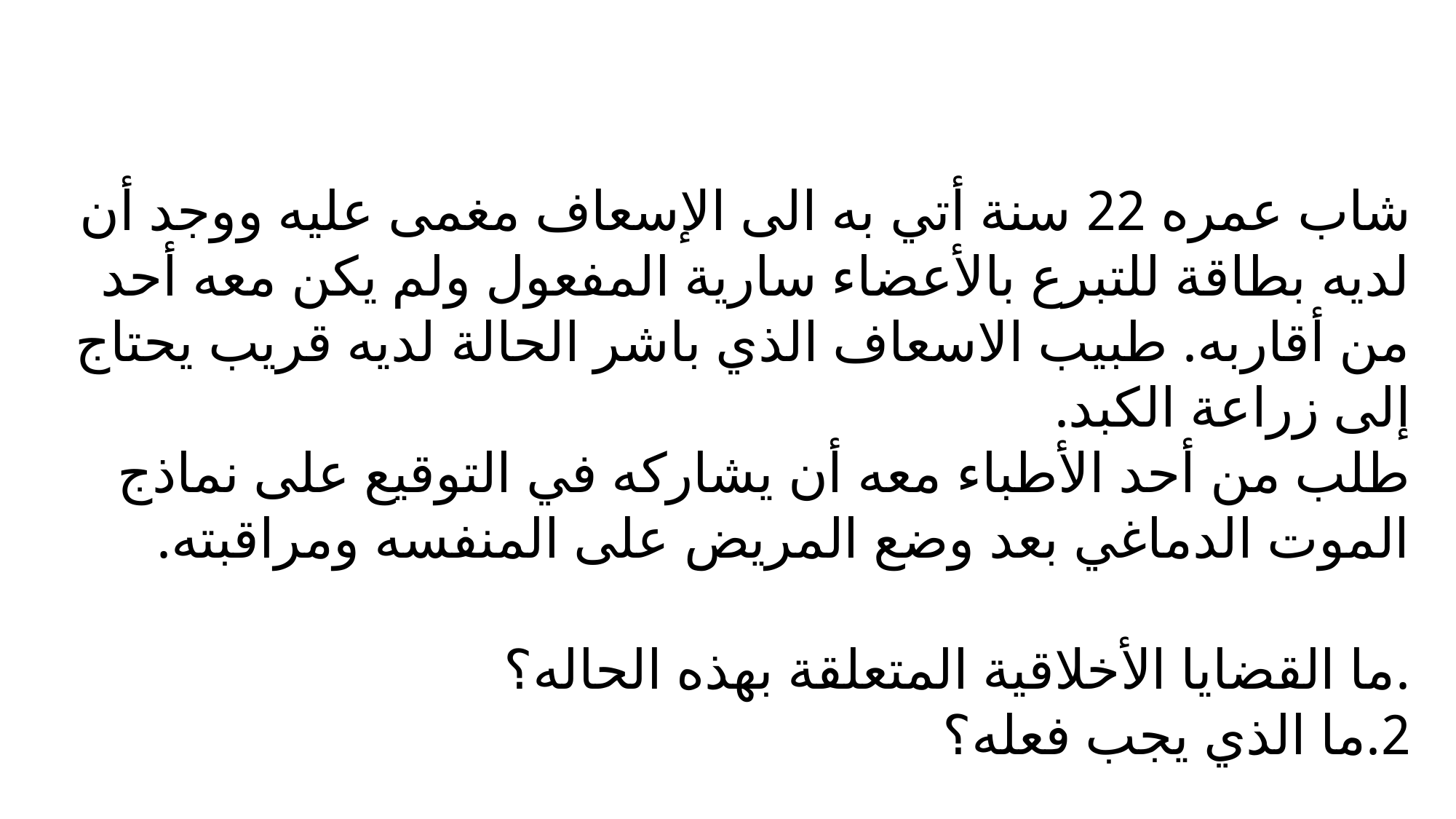

شاب عمره 22 سنة أتي به الى الإسعاف مغمى عليه ووجد أن لديه بطاقة للتبرع بالأعضاء سارية المفعول ولم يكن معه أحد من أقاربه. طبيب الاسعاف الذي باشر الحالة لديه قريب يحتاج إلى زراعة الكبد.
طلب من أحد الأطباء معه أن يشاركه في التوقيع على نماذج الموت الدماغي بعد وضع المريض على المنفسه ومراقبته.

.ما القضايا الأخلاقية المتعلقة بهذه الحاله؟
2.ما الذي يجب فعله؟